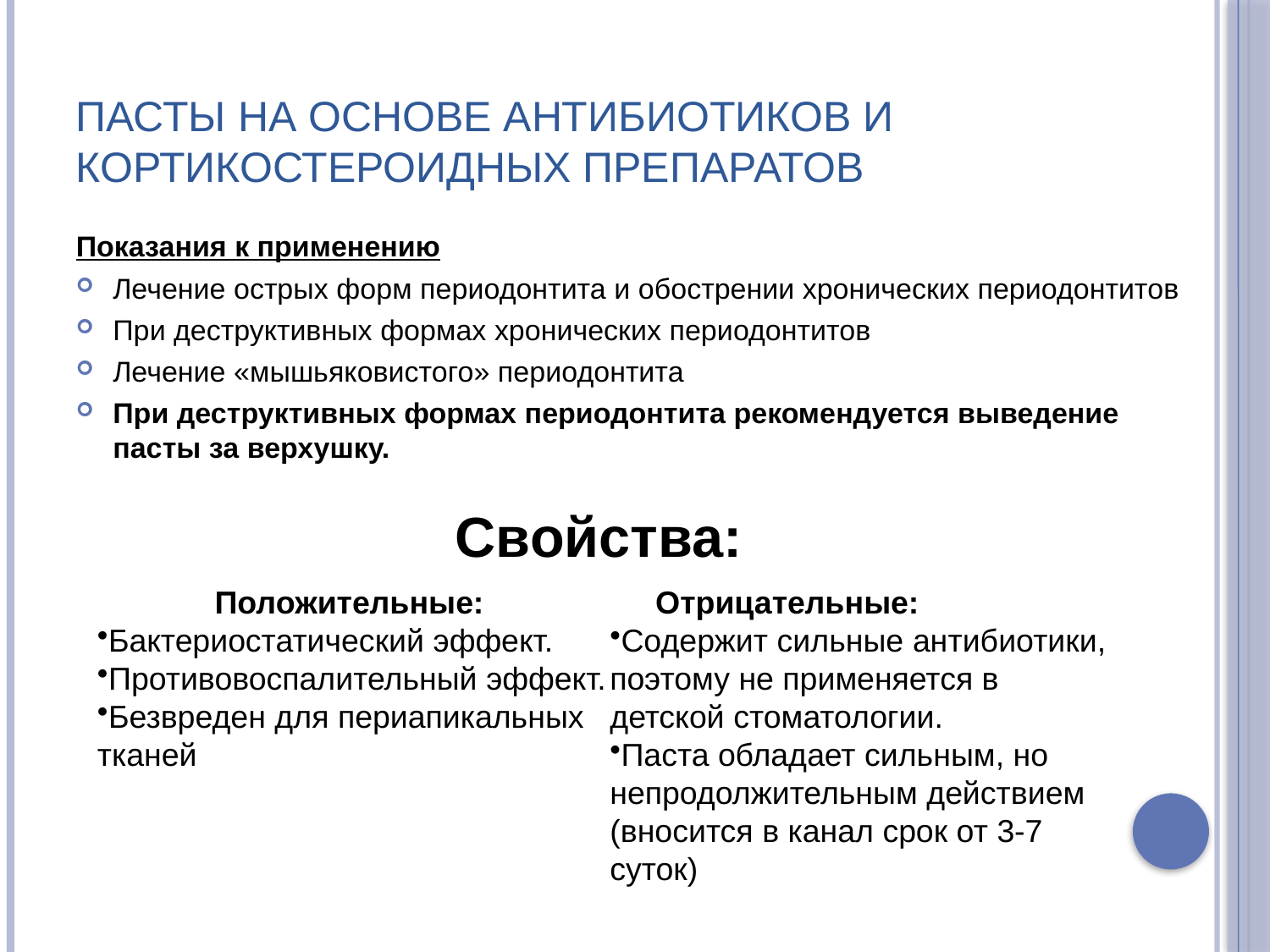

# Пасты на основе антибиотиков и кортикостероидных препаратов
Показания к применению
Лечение острых форм периодонтита и обострении хронических периодонтитов
При деструктивных формах хронических периодонтитов
Лечение «мышьяковистого» периодонтита
При деструктивных формах периодонтита рекомендуется выведение пасты за верхушку.
Свойства:
Положительные:
Бактериостатический эффект.
Противовоспалительный эффект.
Безвреден для периапикальных тканей

     Отрицательные:
Содержит сильные антибиотики, поэтому не применяется в детской стоматологии.
Паста обладает сильным, но непродолжительным действием (вносится в канал срок от 3-7 суток)